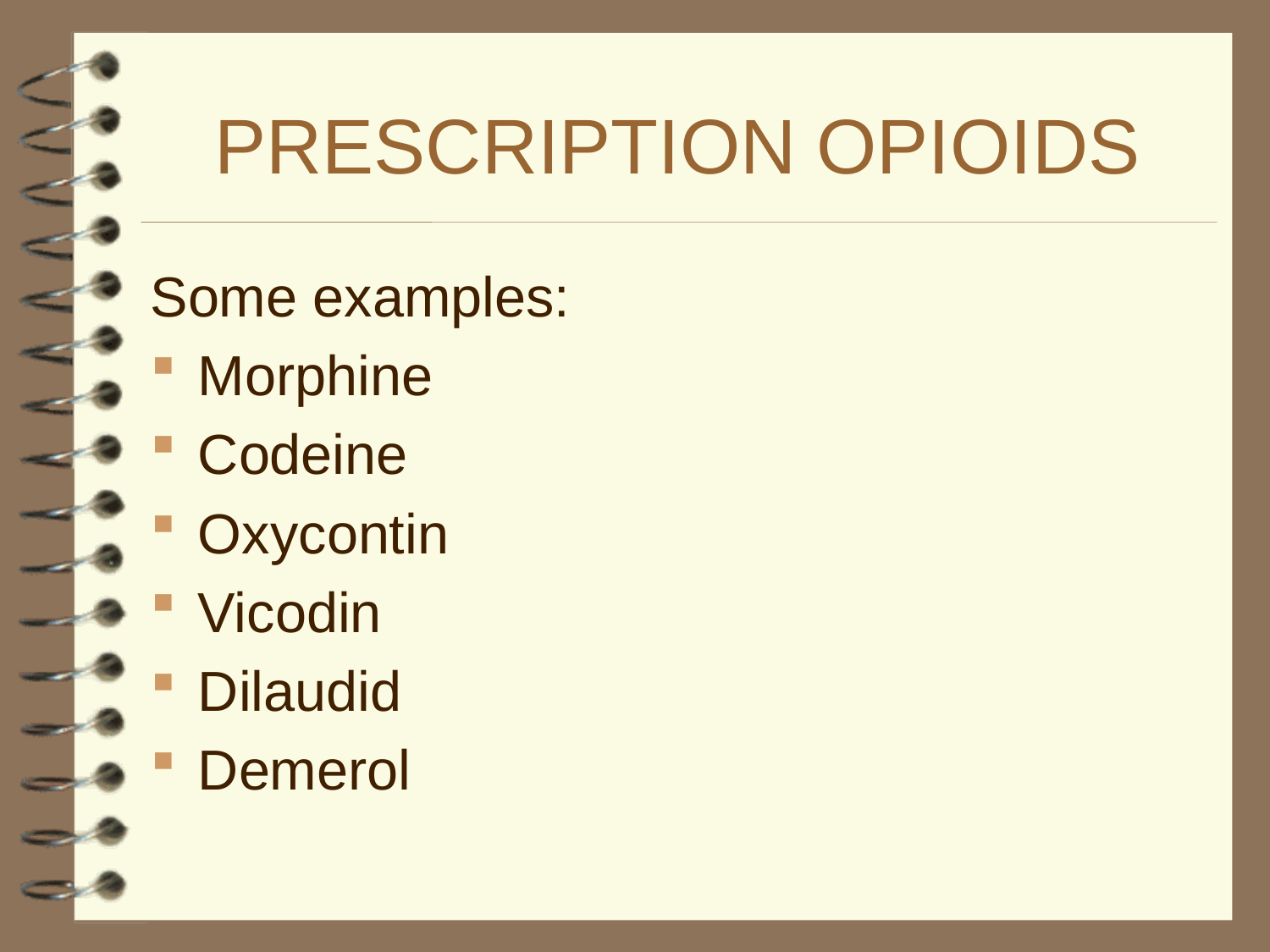

# PRESCRIPTION OPIOIDS
Some examples:
Morphine
Codeine
Oxycontin
Vicodin
Dilaudid
Demerol